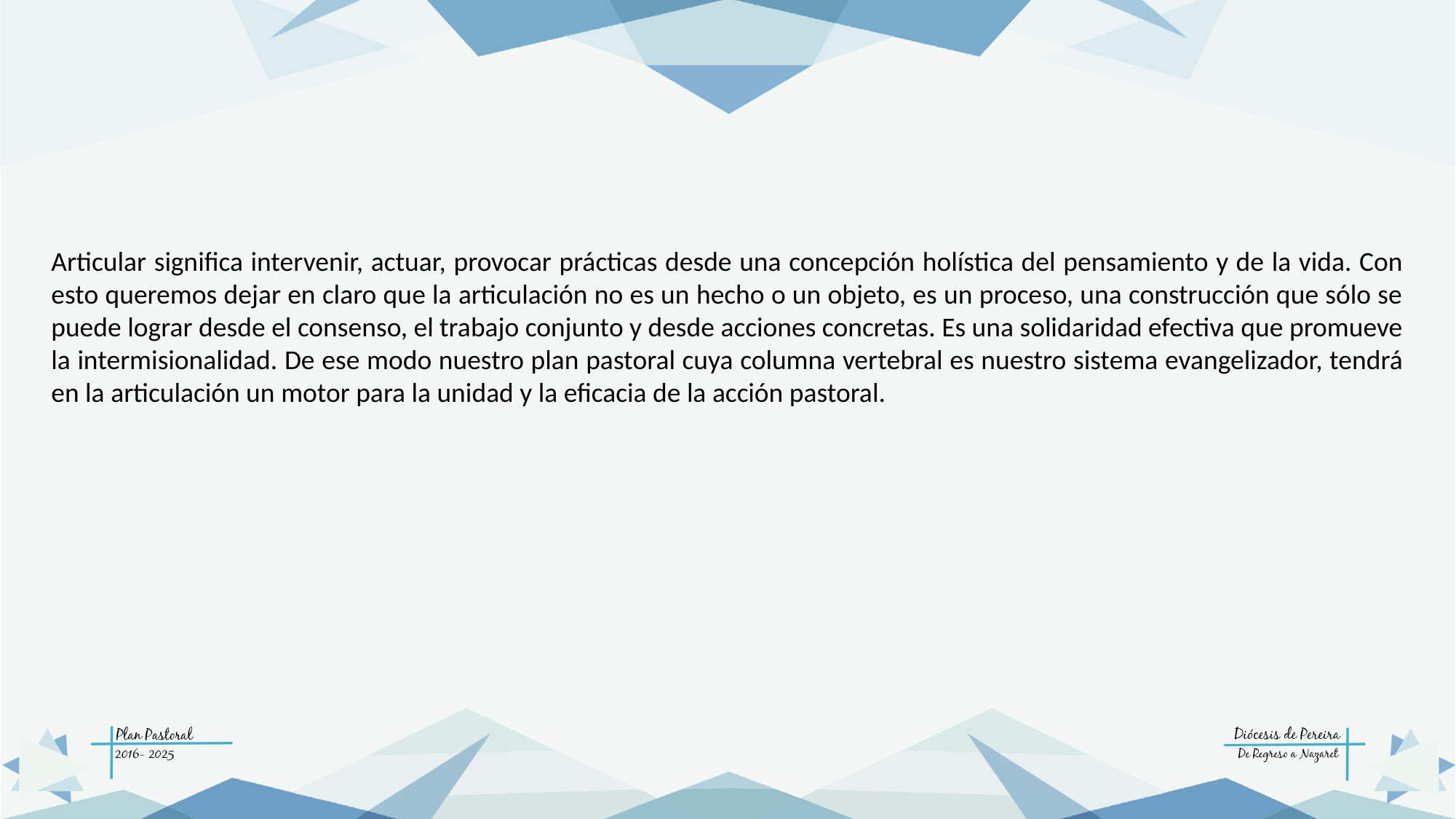

Articular significa intervenir, actuar, provocar prácticas desde una concepción holística del pensamiento y de la vida. Con esto queremos dejar en claro que la articulación no es un hecho o un objeto, es un proceso, una construcción que sólo se puede lograr desde el consenso, el trabajo conjunto y desde acciones concretas. Es una solidaridad efectiva que promueve la intermisionalidad. De ese modo nuestro plan pastoral cuya columna vertebral es nuestro sistema evangelizador, tendrá en la articulación un motor para la unidad y la eficacia de la acción pastoral.